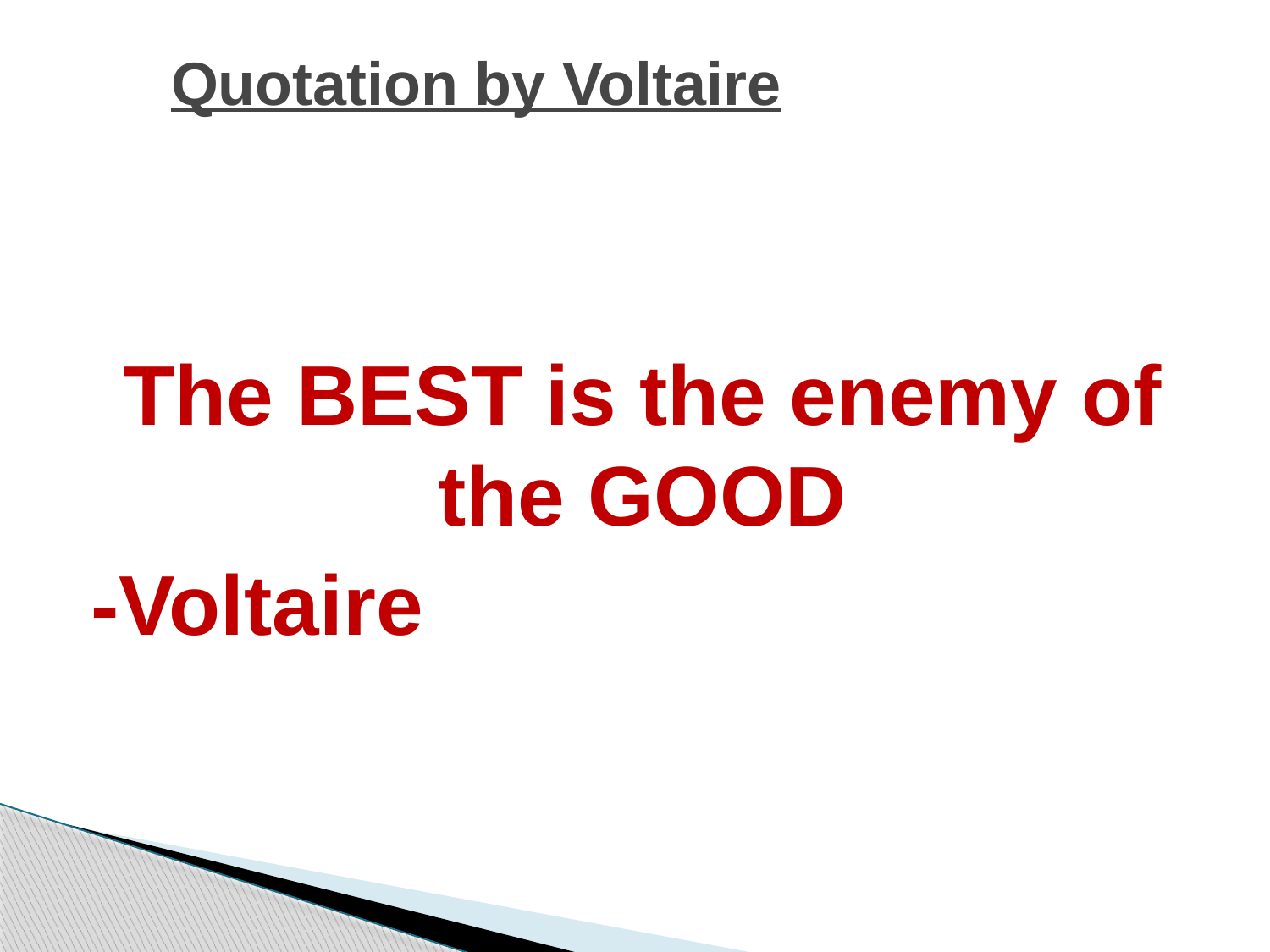

# Quotation by Voltaire

The BEST is the enemy of the GOOD
-Voltaire